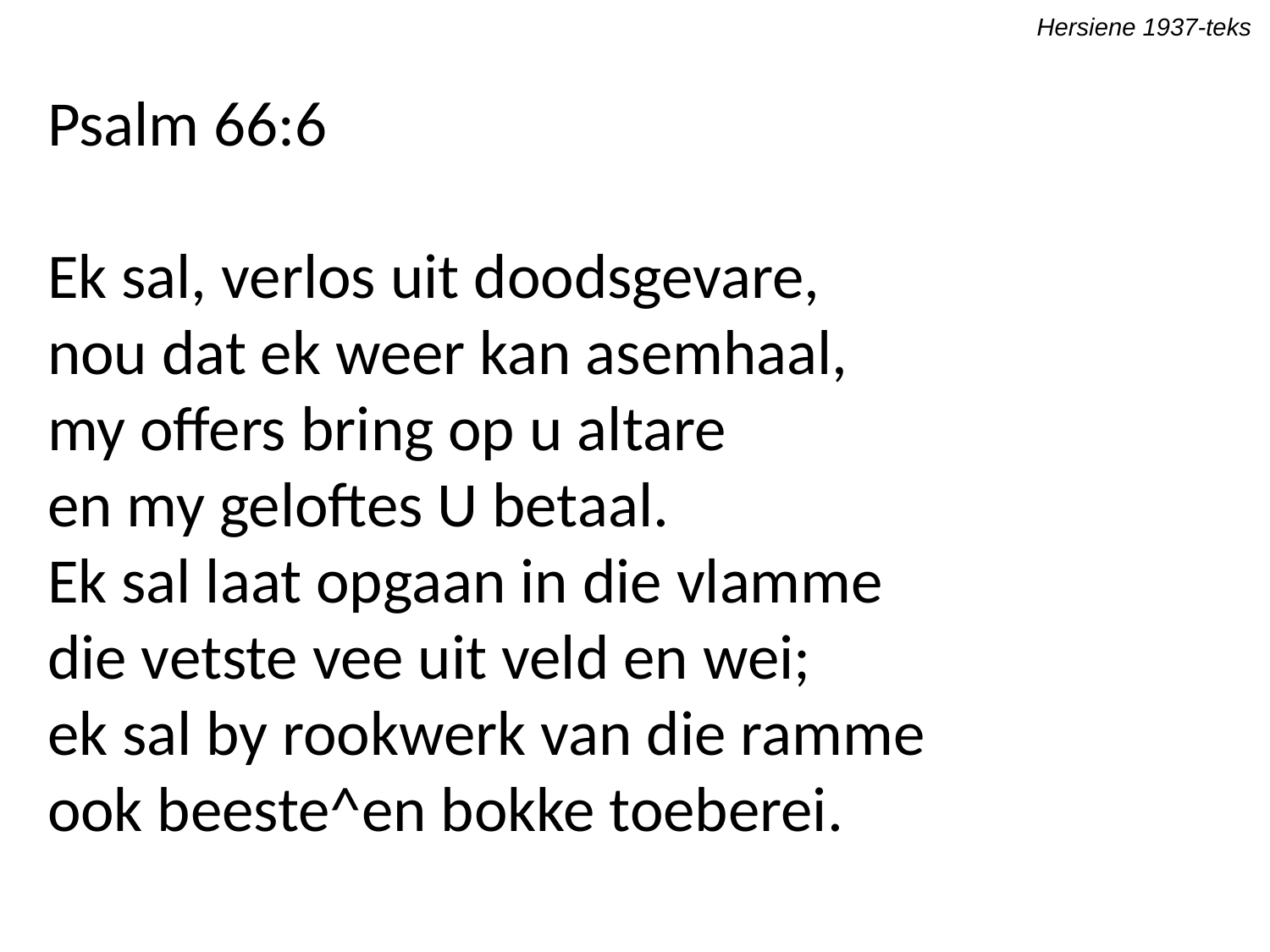

Hersiene 1937-teks
Psalm 66:6

Ek sal, verlos uit doodsgevare,
nou dat ek weer kan asemhaal,
my offers bring op u altare
en my geloftes U betaal.
Ek sal laat opgaan in die vlamme
die vetste vee uit veld en wei;
ek sal by rookwerk van die ramme
ook beeste^en bokke toeberei.